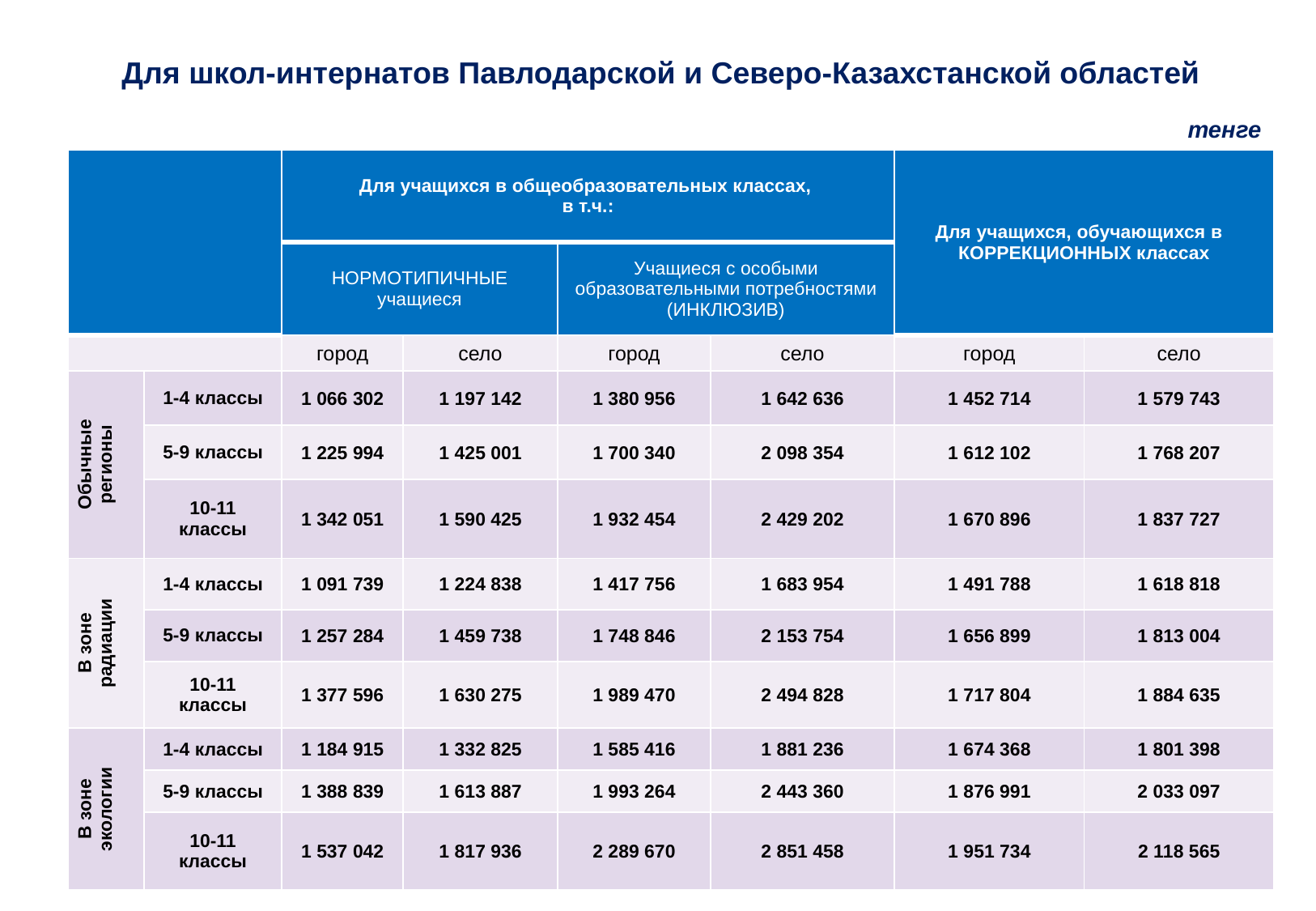

Для школ-интернатов Павлодарской и Северо-Казахстанской областей
тенге
|  |  | Для учащихся в общеобразовательных классах, в т.ч.: |  |  |  | Для учащихся, обучающихся в КОРРЕКЦИОННЫХ классах |  |
| --- | --- | --- | --- | --- | --- | --- | --- |
|  |  | НОРМОТИПИЧНЫЕ учащиеся |  | Учащиеся с особыми образовательными потребностями (ИНКЛЮЗИВ) |  |  |  |
|  |  | город | село | город | село | город | село |
| Обычные регионы | 1-4 классы | 1 066 302 | 1 197 142 | 1 380 956 | 1 642 636 | 1 452 714 | 1 579 743 |
|  | 5-9 классы | 1 225 994 | 1 425 001 | 1 700 340 | 2 098 354 | 1 612 102 | 1 768 207 |
|  | 10-11 классы | 1 342 051 | 1 590 425 | 1 932 454 | 2 429 202 | 1 670 896 | 1 837 727 |
| В зоне радиации | 1-4 классы | 1 091 739 | 1 224 838 | 1 417 756 | 1 683 954 | 1 491 788 | 1 618 818 |
|  | 5-9 классы | 1 257 284 | 1 459 738 | 1 748 846 | 2 153 754 | 1 656 899 | 1 813 004 |
|  | 10-11 классы | 1 377 596 | 1 630 275 | 1 989 470 | 2 494 828 | 1 717 804 | 1 884 635 |
| В зоне экологии | 1-4 классы | 1 184 915 | 1 332 825 | 1 585 416 | 1 881 236 | 1 674 368 | 1 801 398 |
|  | 5-9 классы | 1 388 839 | 1 613 887 | 1 993 264 | 2 443 360 | 1 876 991 | 2 033 097 |
|  | 10-11 классы | 1 537 042 | 1 817 936 | 2 289 670 | 2 851 458 | 1 951 734 | 2 118 565 |